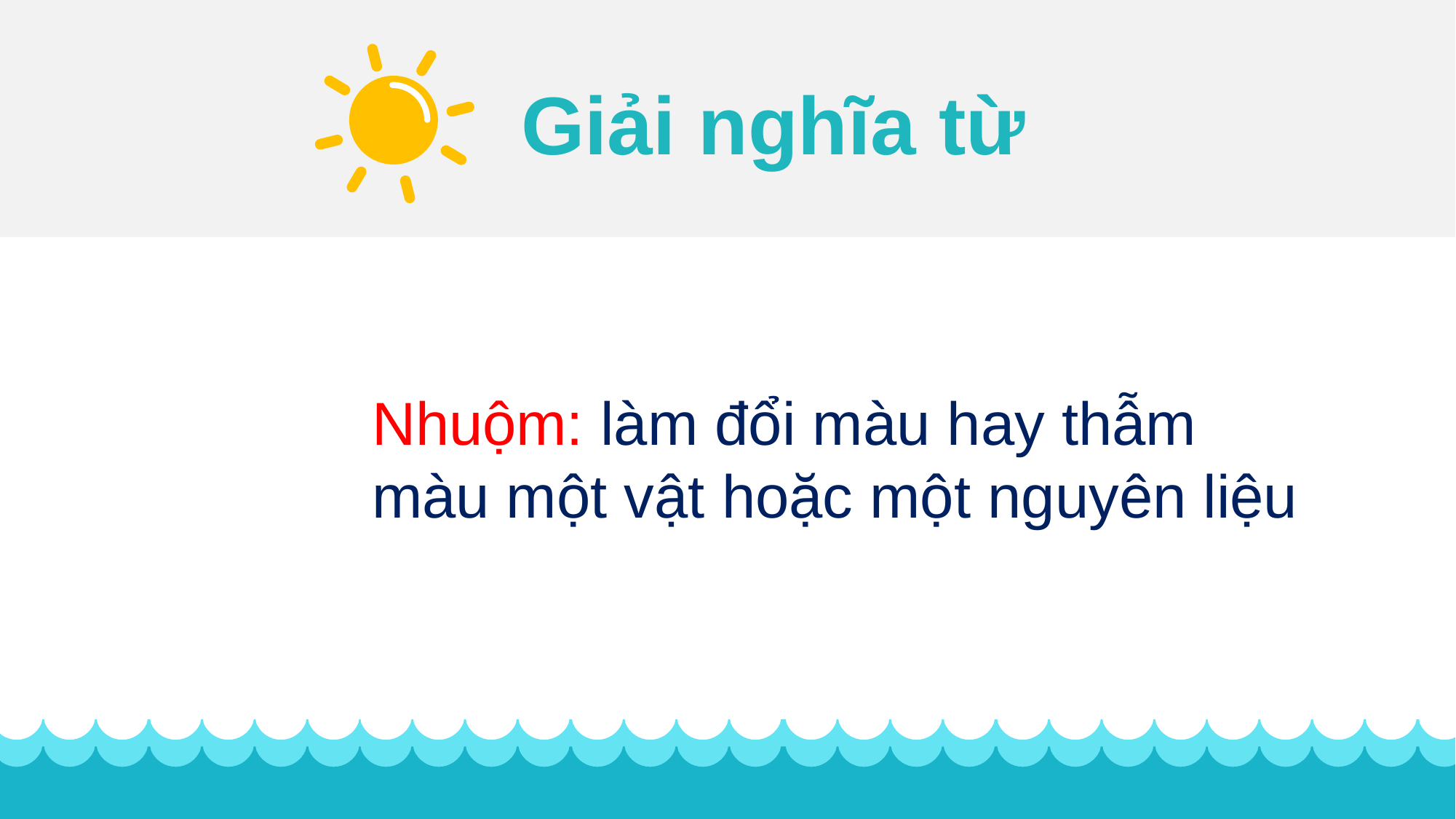

Giải nghĩa từ
Nhuộm: làm đổi màu hay thẫm màu một vật hoặc một nguyên liệu